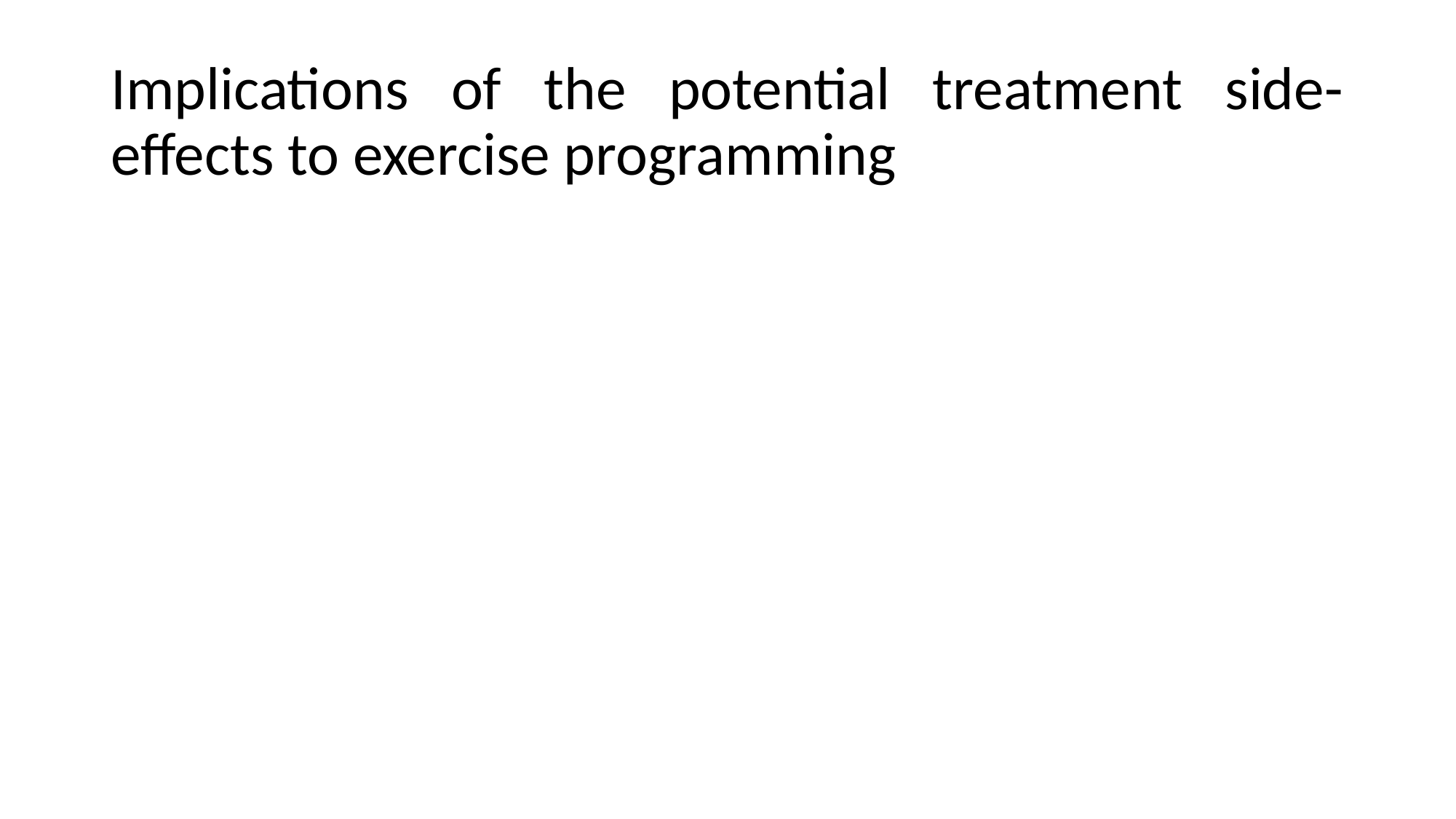

# Implications of the potential treatment side-effects to exercise programming